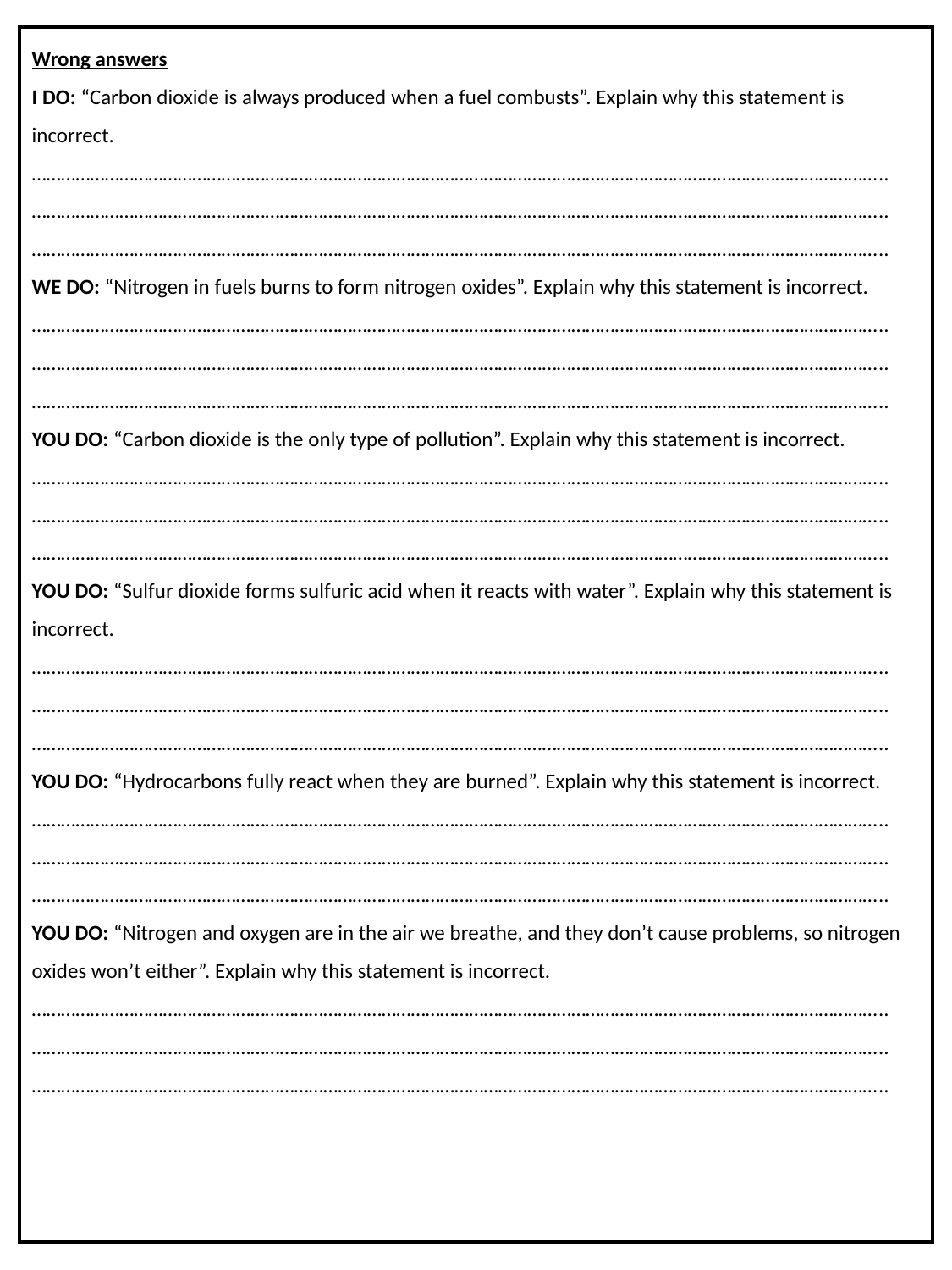

Wrong answers
I DO: “Carbon dioxide is always produced when a fuel combusts”. Explain why this statement is incorrect.
…………………………………………………………………………………………………………………………………………………………..
…………………………………………………………………………………………………………………………………………………………..
…………………………………………………………………………………………………………………………………………………………..
WE DO: “Nitrogen in fuels burns to form nitrogen oxides”. Explain why this statement is incorrect.
…………………………………………………………………………………………………………………………………………………………..
…………………………………………………………………………………………………………………………………………………………..
…………………………………………………………………………………………………………………………………………………………..
YOU DO: “Carbon dioxide is the only type of pollution”. Explain why this statement is incorrect.
…………………………………………………………………………………………………………………………………………………………..
…………………………………………………………………………………………………………………………………………………………..
…………………………………………………………………………………………………………………………………………………………..
YOU DO: “Sulfur dioxide forms sulfuric acid when it reacts with water”. Explain why this statement is incorrect.
…………………………………………………………………………………………………………………………………………………………..
…………………………………………………………………………………………………………………………………………………………..
…………………………………………………………………………………………………………………………………………………………..
YOU DO: “Hydrocarbons fully react when they are burned”. Explain why this statement is incorrect.
…………………………………………………………………………………………………………………………………………………………..
…………………………………………………………………………………………………………………………………………………………..
…………………………………………………………………………………………………………………………………………………………..
YOU DO: “Nitrogen and oxygen are in the air we breathe, and they don’t cause problems, so nitrogen oxides won’t either”. Explain why this statement is incorrect.
…………………………………………………………………………………………………………………………………………………………..
…………………………………………………………………………………………………………………………………………………………..
…………………………………………………………………………………………………………………………………………………………..